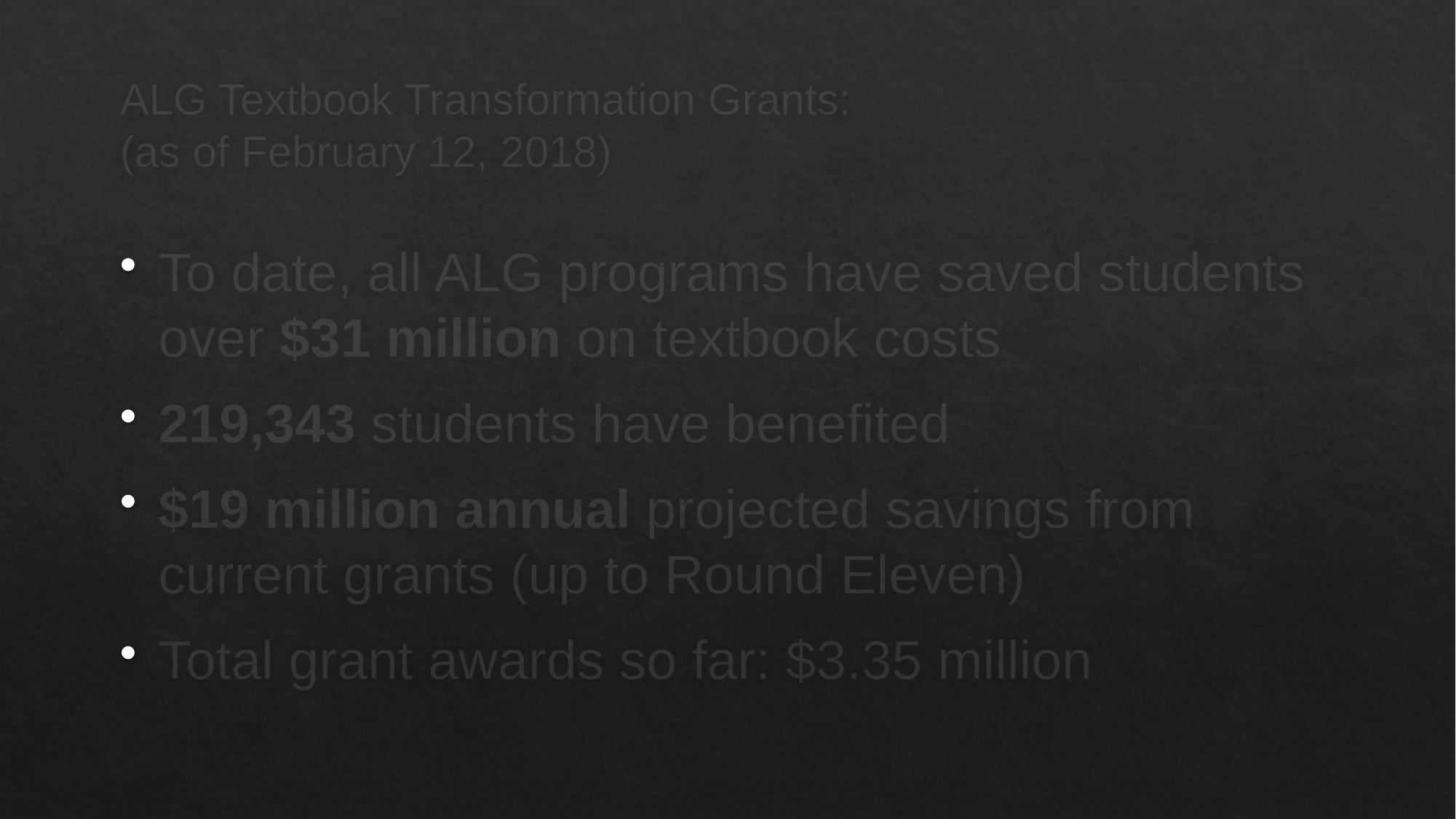

# ALG Textbook Transformation Grants: (as of February 12, 2018)
To date, all ALG programs have saved students over $31 million on textbook costs
219,343 students have benefited
$19 million annual projected savings from current grants (up to Round Eleven)
Total grant awards so far: $3.35 million